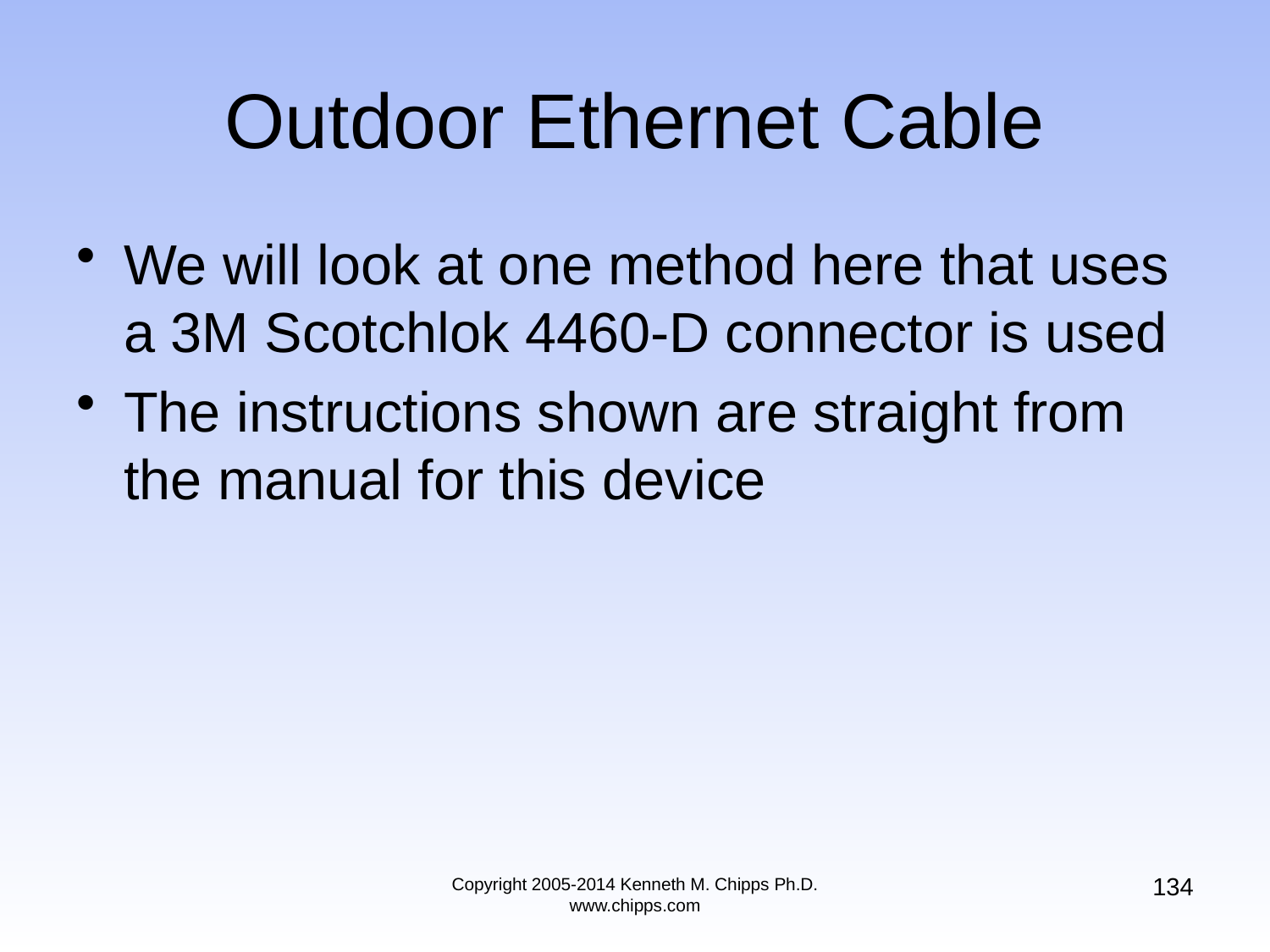

# Outdoor Ethernet Cable
We will look at one method here that uses a 3M Scotchlok 4460-D connector is used
The instructions shown are straight from the manual for this device
134
Copyright 2005-2014 Kenneth M. Chipps Ph.D. www.chipps.com